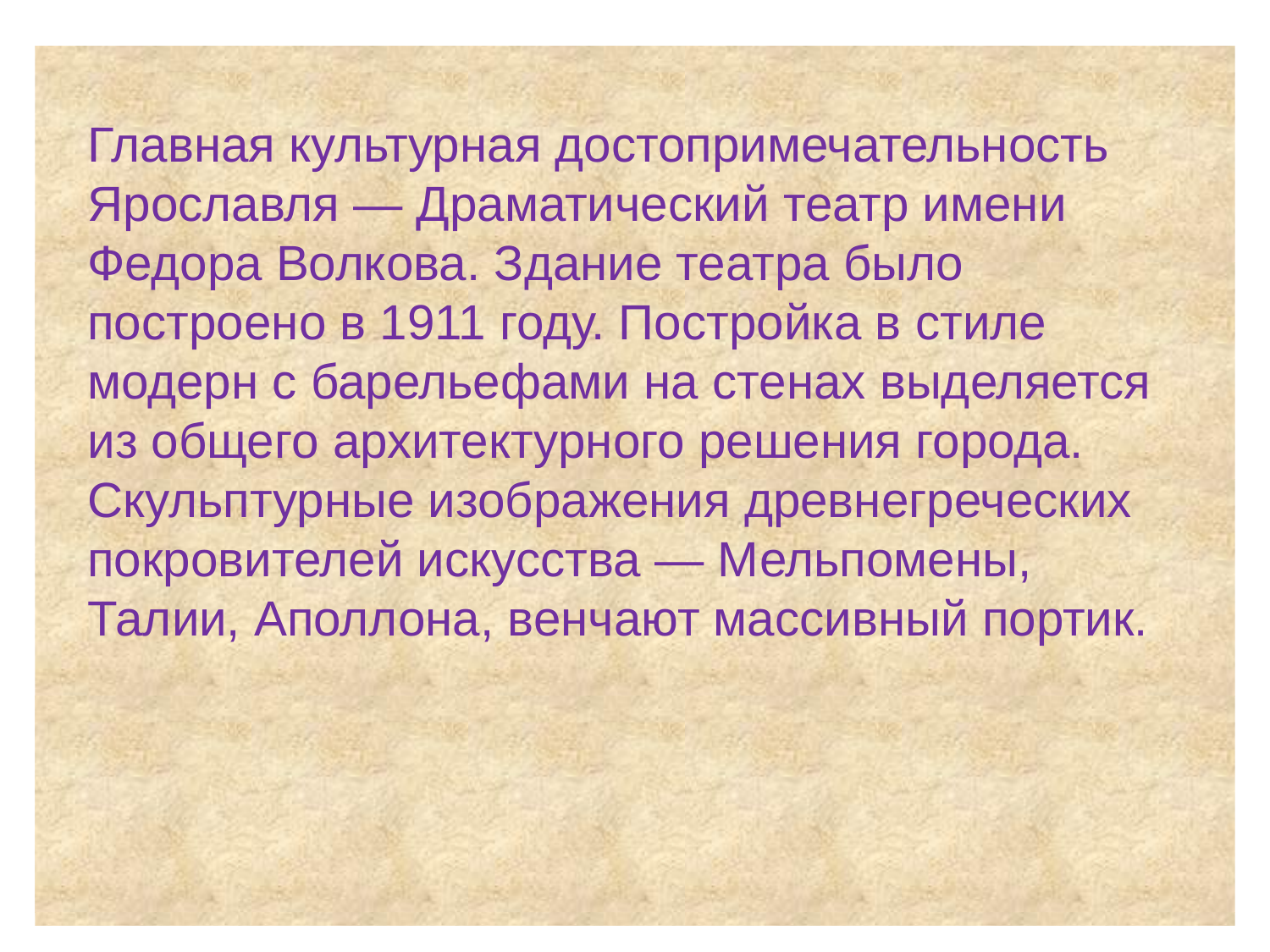

Главная культурная достопримечательность Ярославля — Драматический театр имени Федора Волкова. Здание театра было построено в 1911 году. Постройка в стиле модерн с барельефами на стенах выделяется из общего архитектурного решения города. Скульптурные изображения древнегреческих покровителей искусства — Мельпомены, Талии, Аполлона, венчают массивный портик.